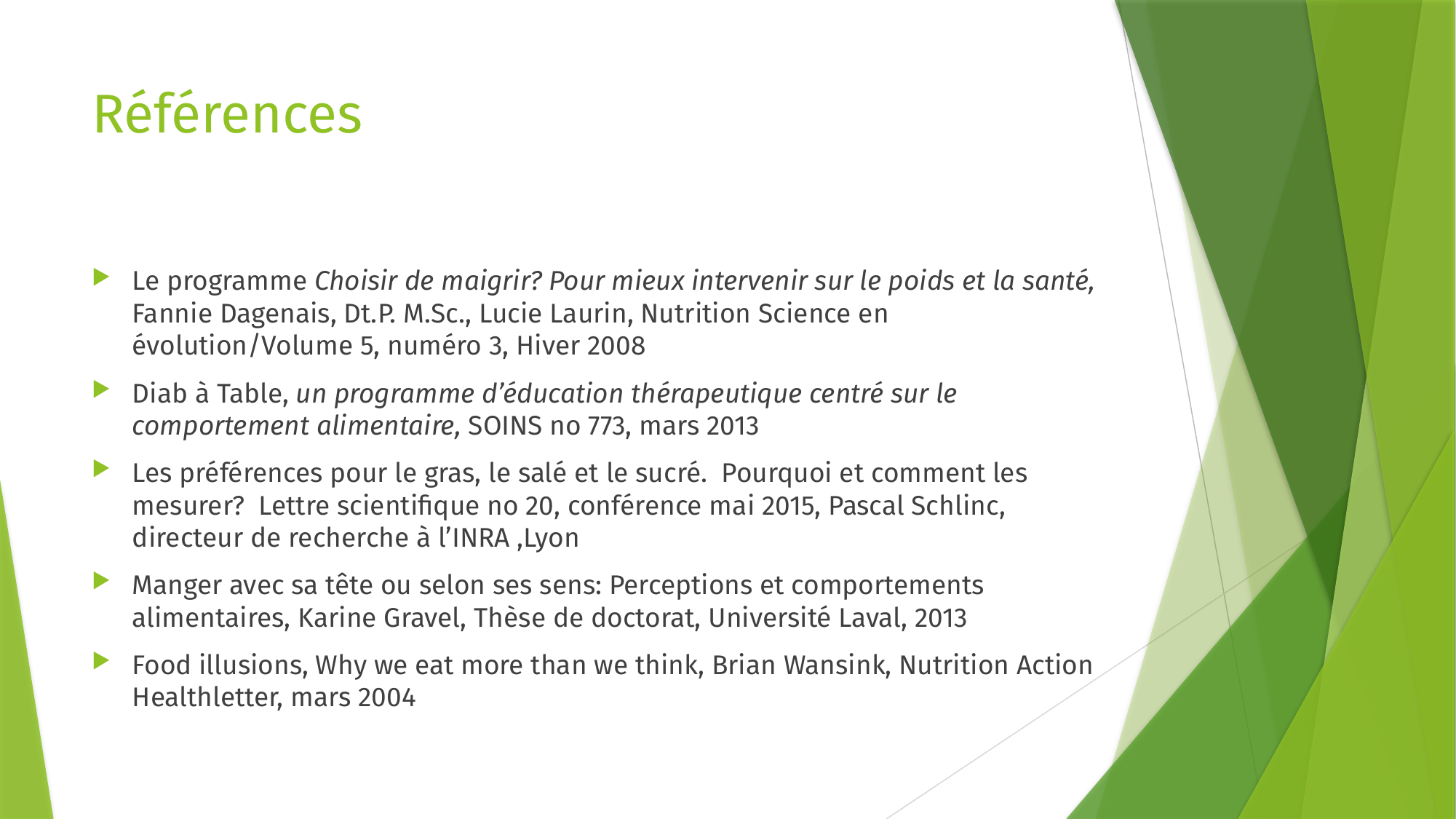

# Références
Le programme Choisir de maigrir? Pour mieux intervenir sur le poids et la santé, Fannie Dagenais, Dt.P. M.Sc., Lucie Laurin, Nutrition Science en évolution/Volume 5, numéro 3, Hiver 2008
Diab à Table, un programme d’éducation thérapeutique centré sur le comportement alimentaire, SOINS no 773, mars 2013
Les préférences pour le gras, le salé et le sucré.  Pourquoi et comment les mesurer?  Lettre scientifique no 20, conférence mai 2015, Pascal Schlinc, directeur de recherche à l’INRA ,Lyon
Manger avec sa tête ou selon ses sens: Perceptions et comportements alimentaires, Karine Gravel, Thèse de doctorat, Université Laval, 2013
Food illusions, Why we eat more than we think, Brian Wansink, Nutrition Action Healthletter, mars 2004